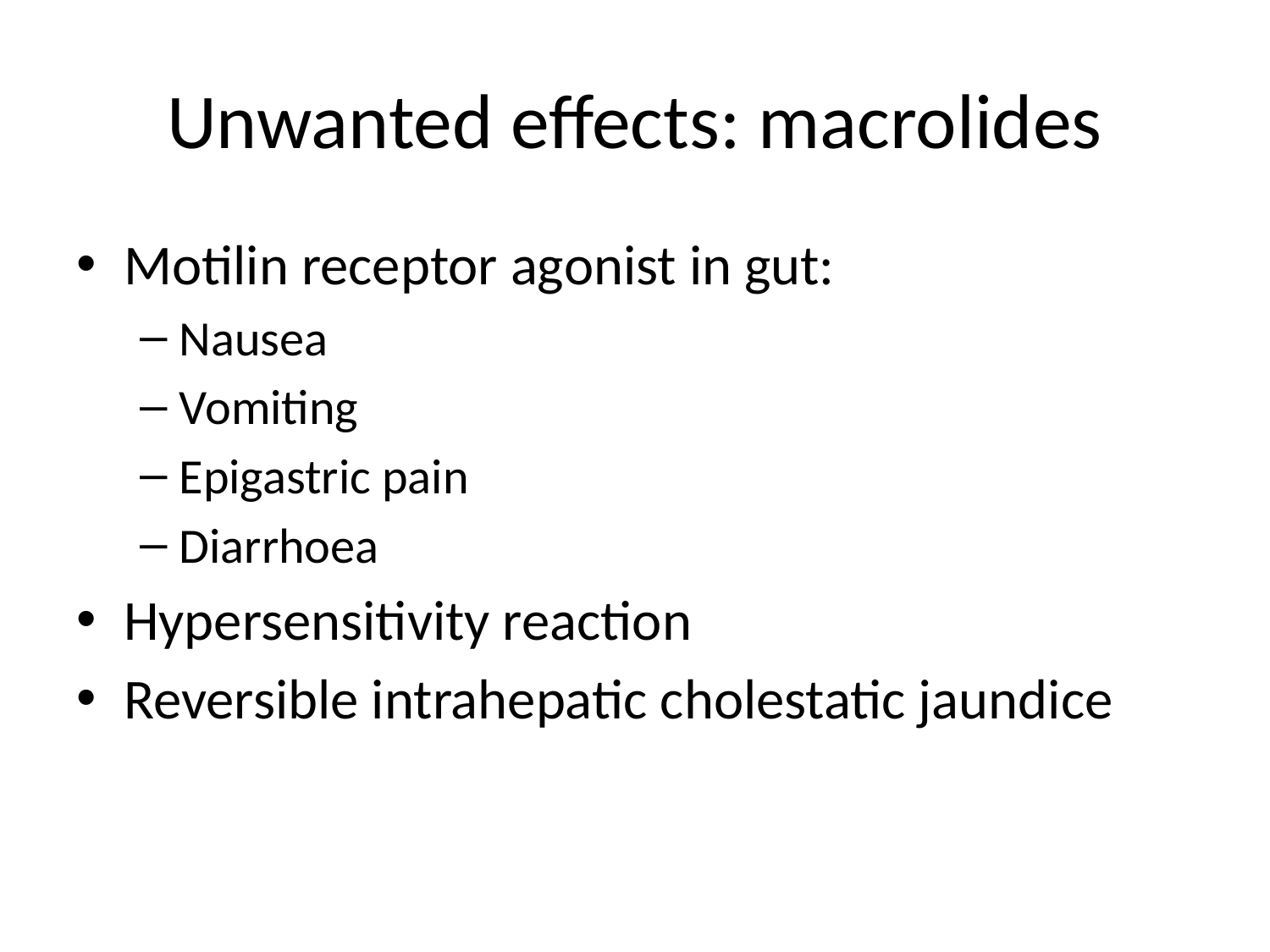

# Unwanted effects: macrolides
Motilin receptor agonist in gut:
Nausea
Vomiting
Epigastric pain
Diarrhoea
Hypersensitivity reaction
Reversible intrahepatic cholestatic jaundice